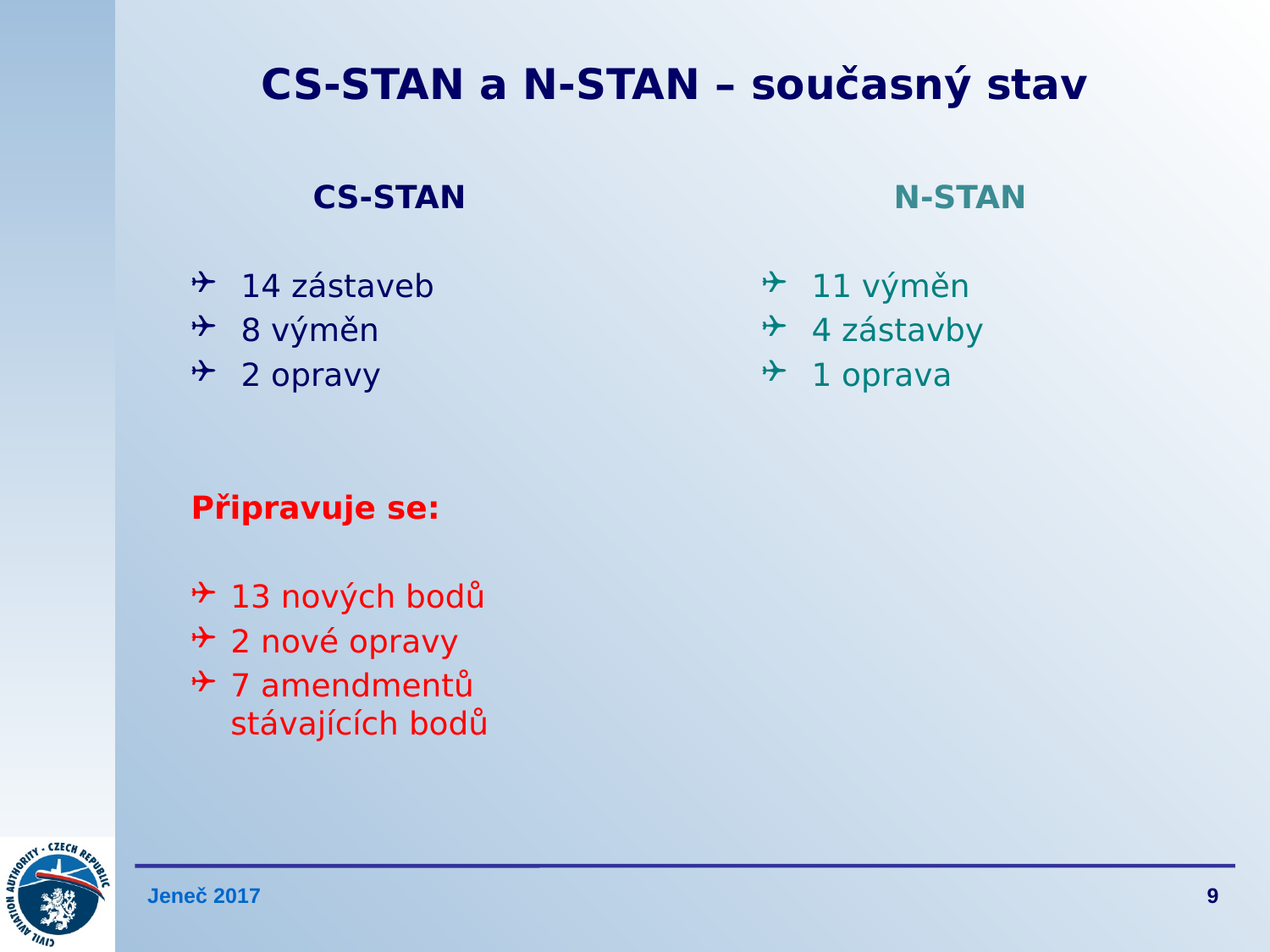

# CS-STAN a N-STAN – současný stav

CS-STAN

 14 zástaveb
 8 výměn
 2 opravy

Připravuje se:

13 nových bodů
2 nové opravy
7 amendmentů stávajících bodů

N-STAN

 11 výměn
 4 zástavby
 1 oprava

9